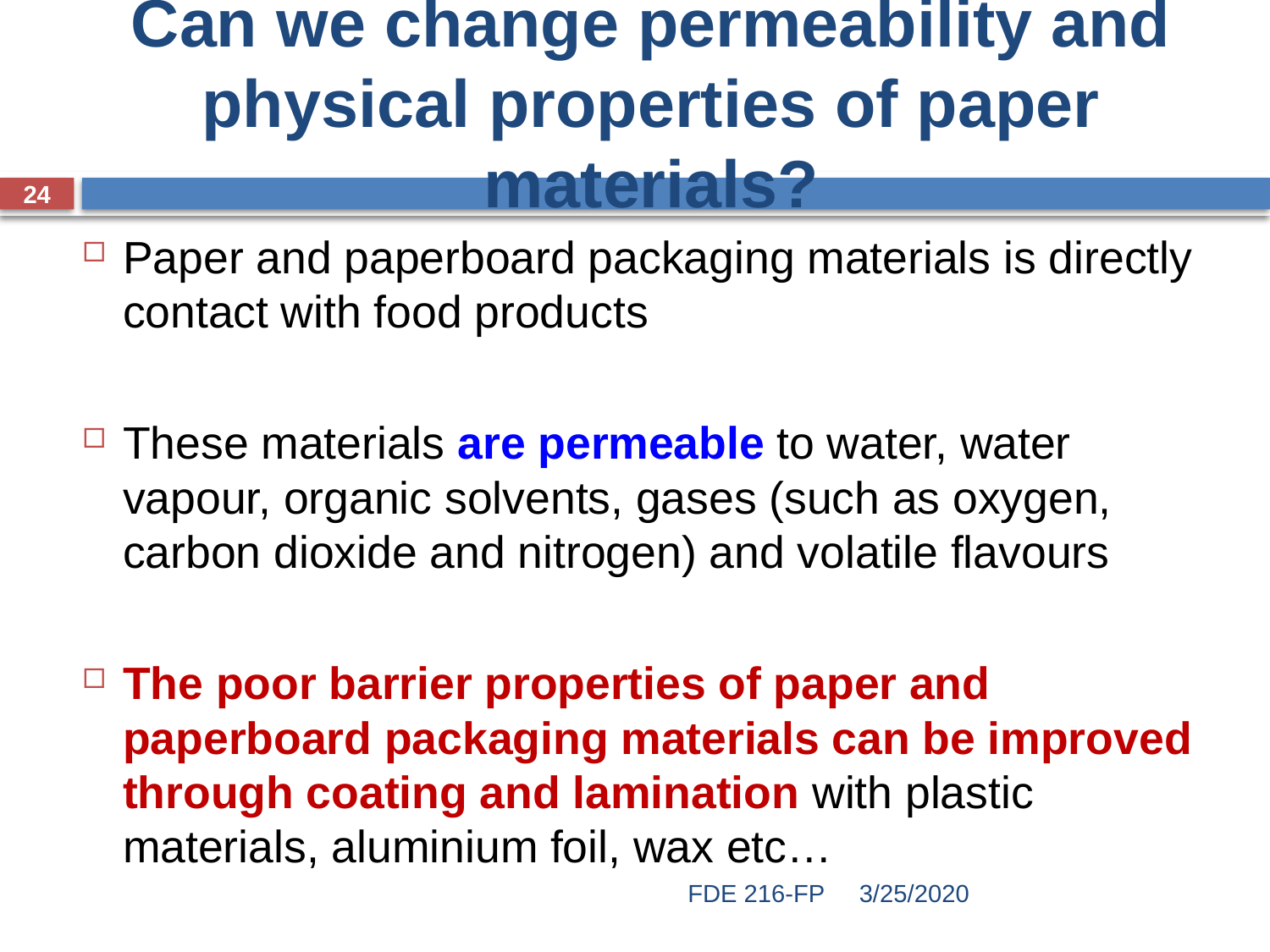

# Can we change permeability and physical properties of paper materials?
24
Paper and paperboard packaging materials is directly contact with food products

These materials are permeable to water, water vapour, organic solvents, gases (such as oxygen, carbon dioxide and nitrogen) and volatile flavours

The poor barrier properties of paper and paperboard packaging materials can be improved through coating and lamination with plastic materials, aluminium foil, wax etc…

FDE 216-FP
3/25/2020